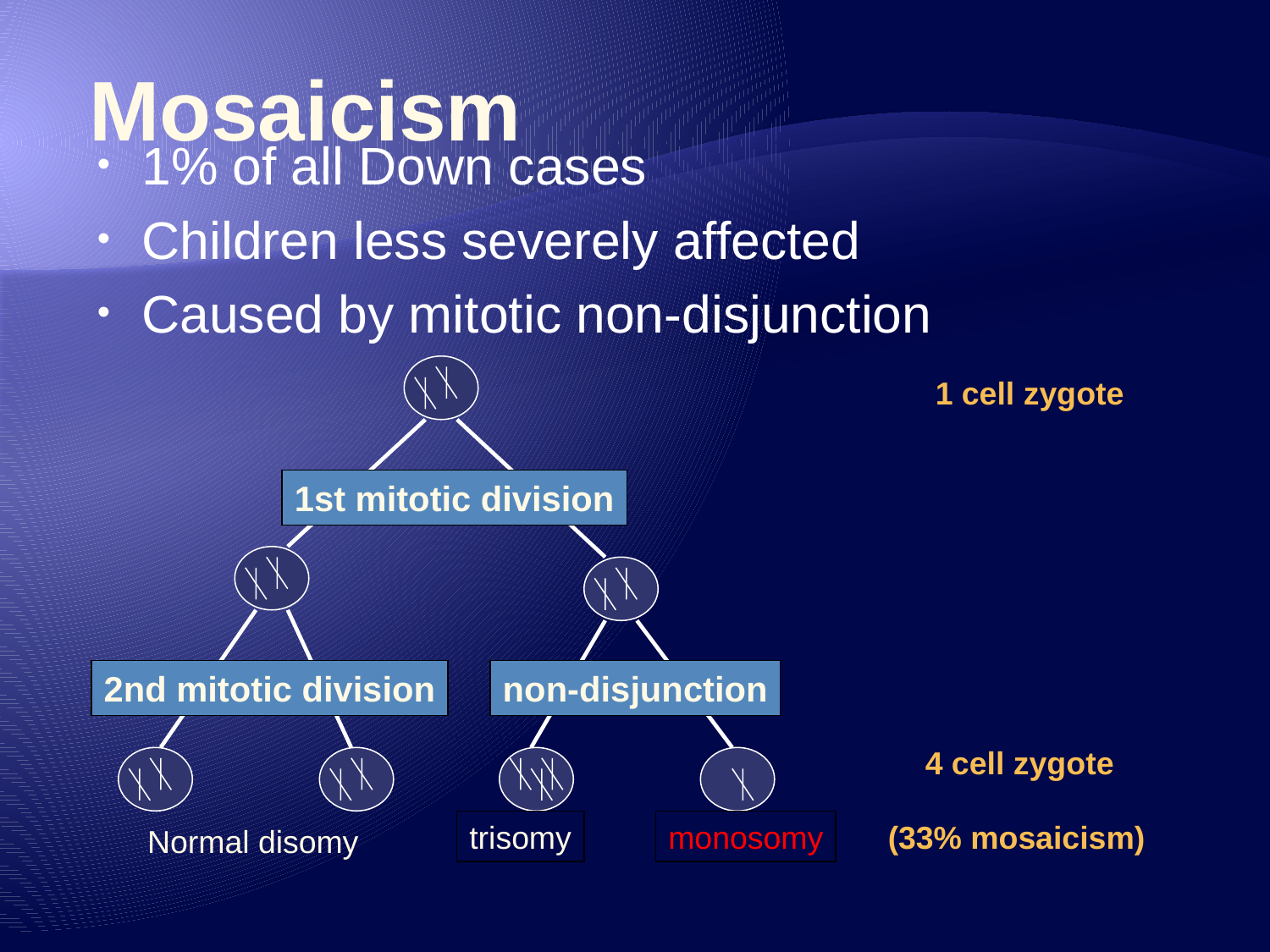

# Mosaicism
1% of all Down cases
Children less severely affected
Caused by mitotic non-disjunction

1 cell zygote

1st mitotic division

2nd mitotic division
non-disjunction
4 cell zygote

trisomy
monosomy
(33% mosaicism)
Normal disomy